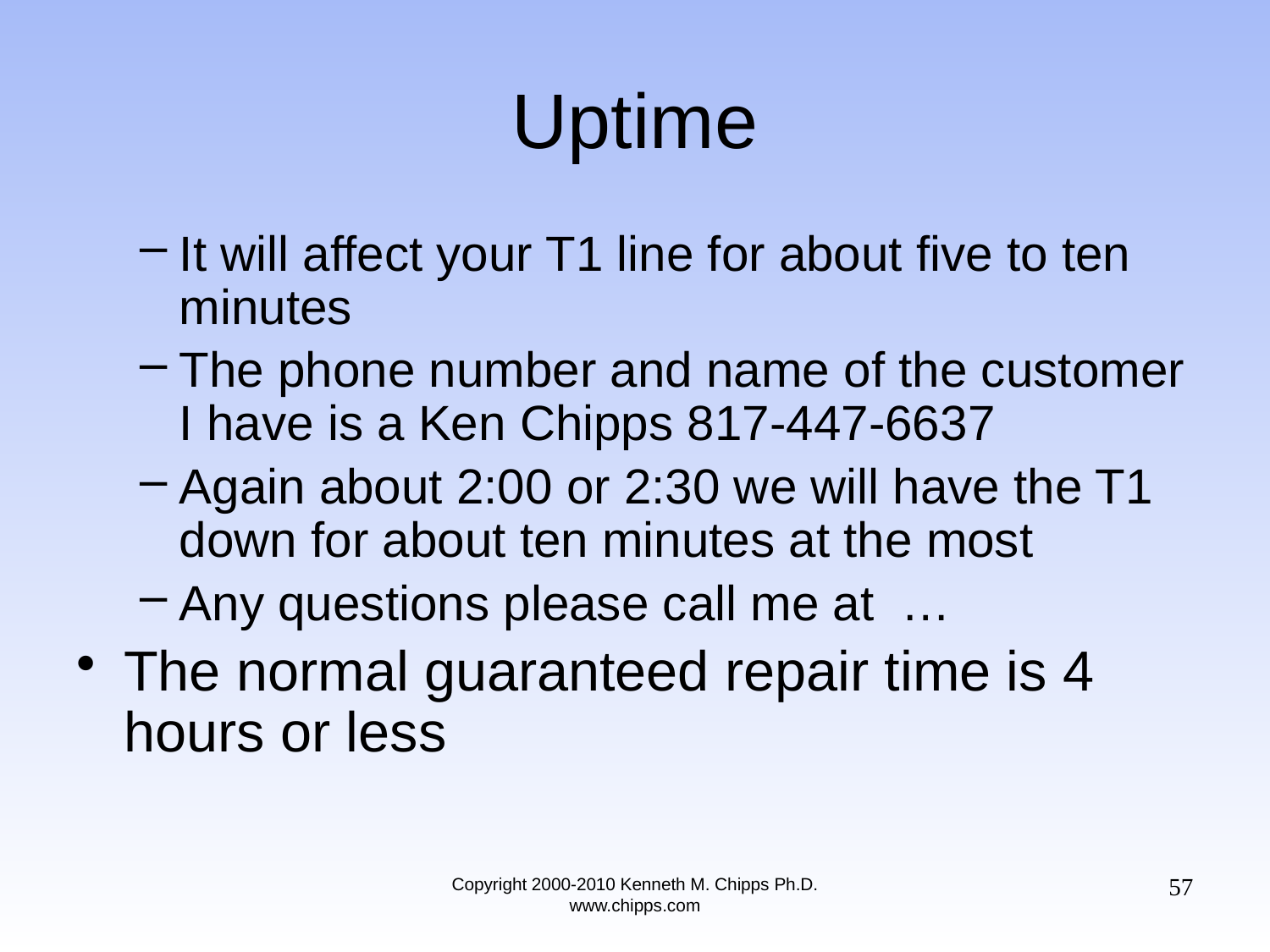

# Uptime
It will affect your T1 line for about five to ten minutes
The phone number and name of the customer I have is a Ken Chipps 817-447-6637
Again about 2:00 or 2:30 we will have the T1 down for about ten minutes at the most
Any questions please call me at  …
The normal guaranteed repair time is 4 hours or less
57
Copyright 2000-2010 Kenneth M. Chipps Ph.D. www.chipps.com